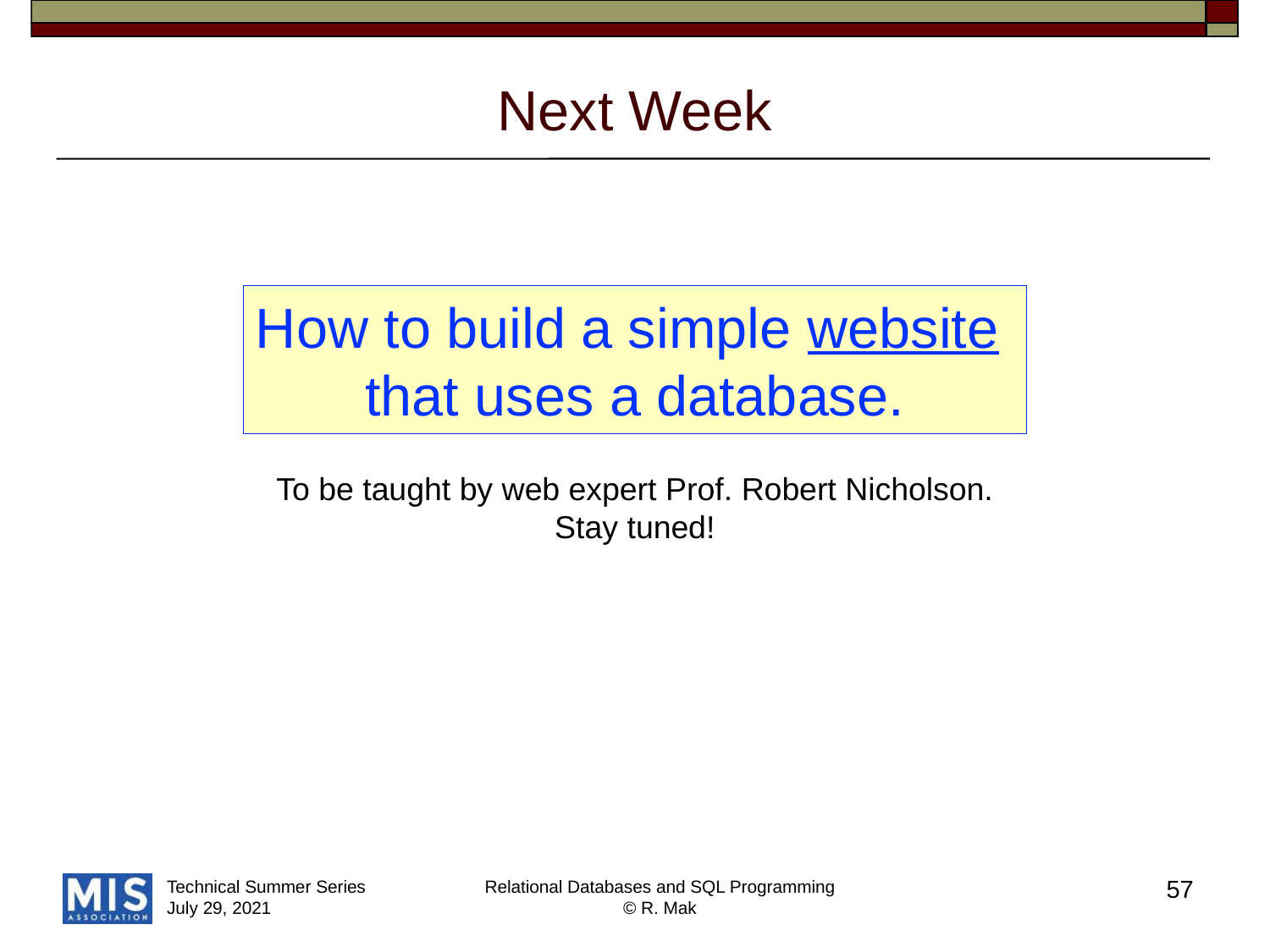

# Next Week
How to build a simple website
that uses a database.
To be taught by web expert Prof. Robert Nicholson.
Stay tuned!
57